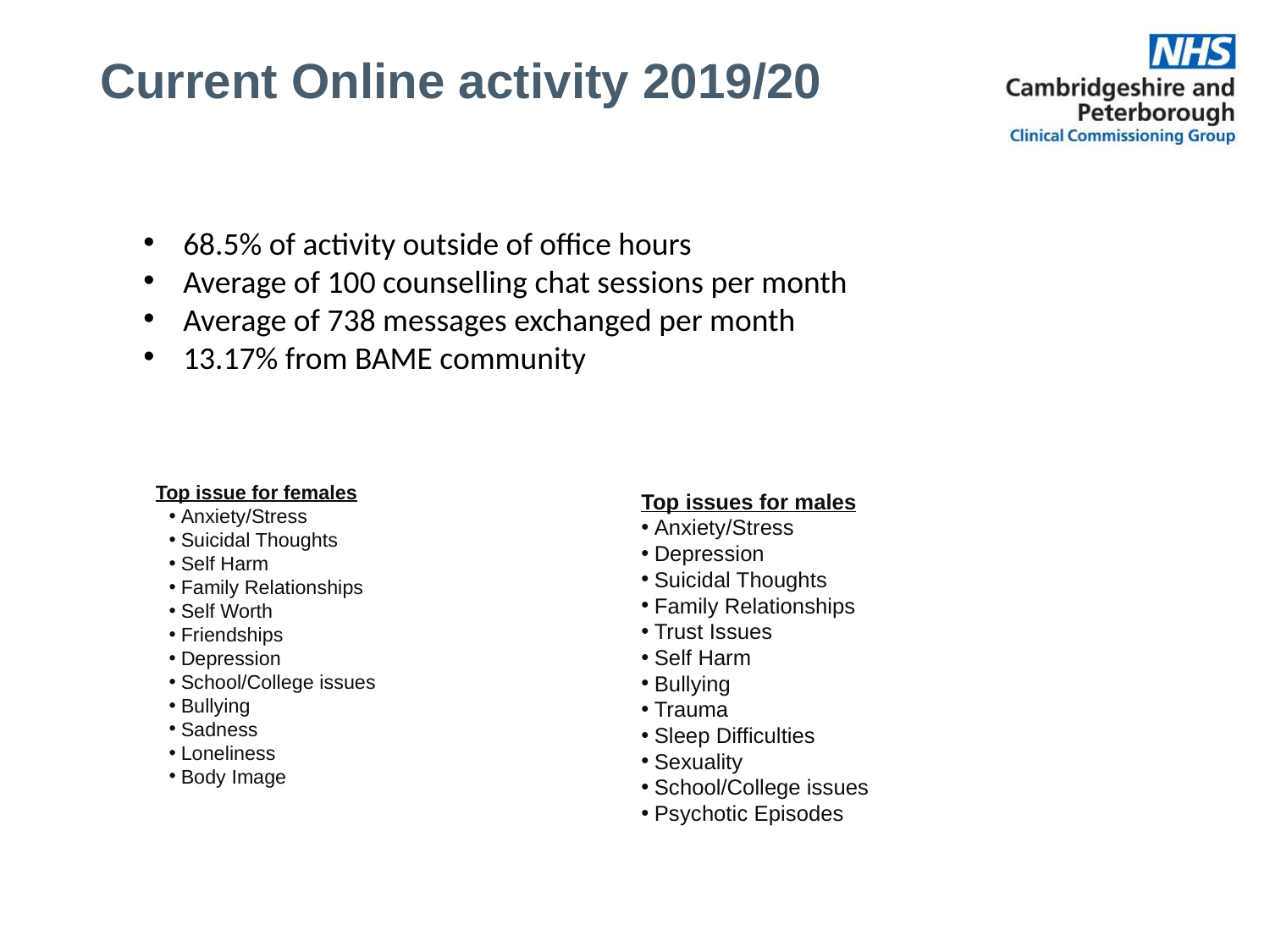

# Current Online activity 2019/20
68.5% of activity outside of office hours
Average of 100 counselling chat sessions per month
Average of 738 messages exchanged per month
13.17% from BAME community
Top issue for females
Anxiety/Stress
Suicidal Thoughts
Self Harm
Family Relationships
Self Worth
Friendships
Depression
School/College issues
Bullying
Sadness
Loneliness
Body Image

Top issues for males
Anxiety/Stress
Depression
Suicidal Thoughts
Family Relationships
Trust Issues
Self Harm
Bullying
Trauma
Sleep Difficulties
Sexuality
School/College issues
Psychotic Episodes